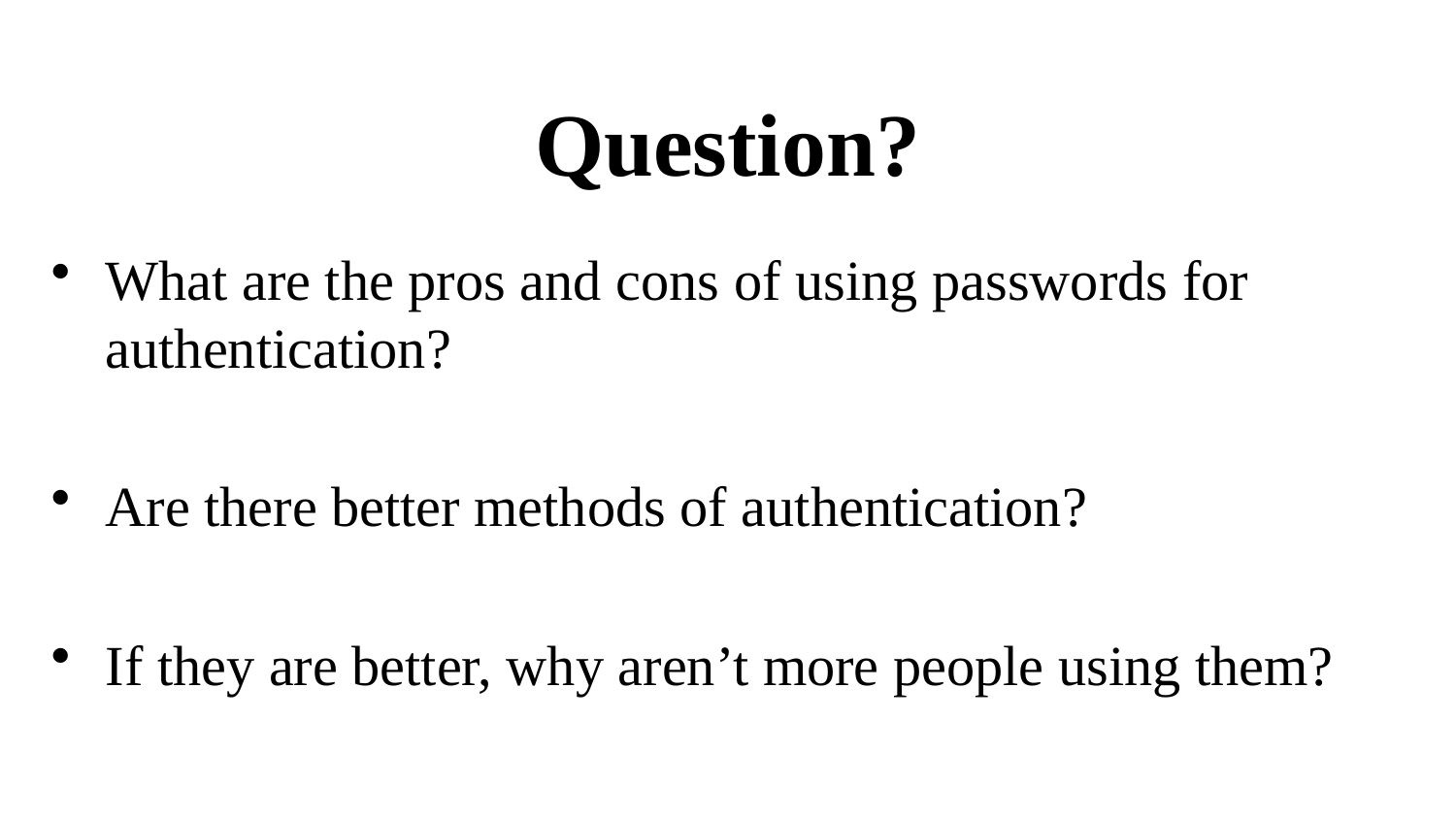

# Question?
What are the pros and cons of using passwords for authentication?

Are there better methods of authentication?

If they are better, why aren’t more people using them?